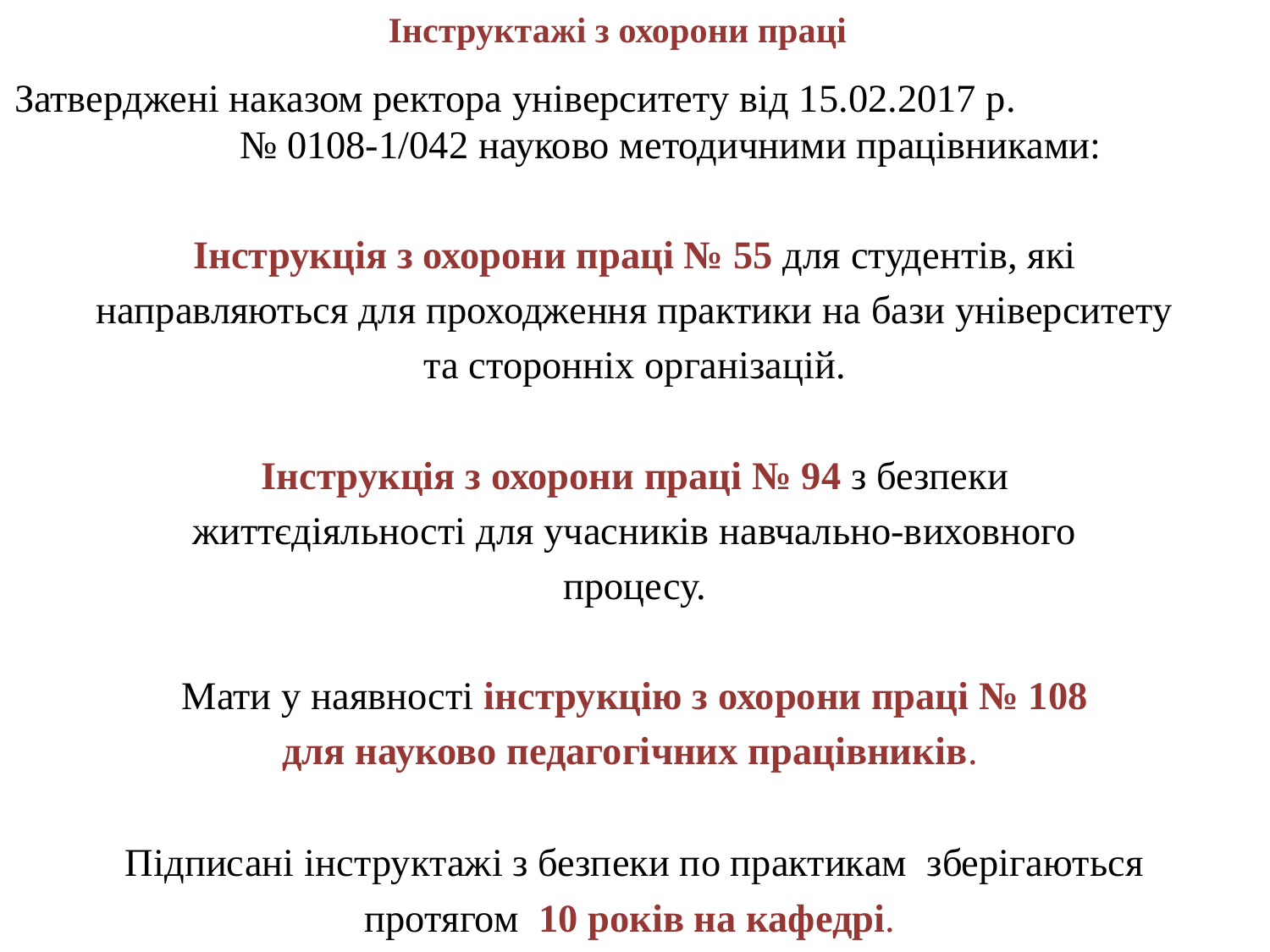

# Інструктажі з охорони праці
Затверджені наказом ректора університету від 15.02.2017 р.                            № 0108-1/042 науково методичними працівниками:

Інструкція з охорони праці № 55 для студентів, які
направляються для проходження практики на бази університету
та сторонніх організацій.

Інструкція з охорони праці № 94 з безпеки
життєдіяльності для учасників навчально-виховного
процесу.

Мати у наявності інструкцію з охорони праці № 108
для науково педагогічних працівників.

Підписані інструктажі з безпеки по практикам  зберігаються
протягом  10 років на кафедрі.